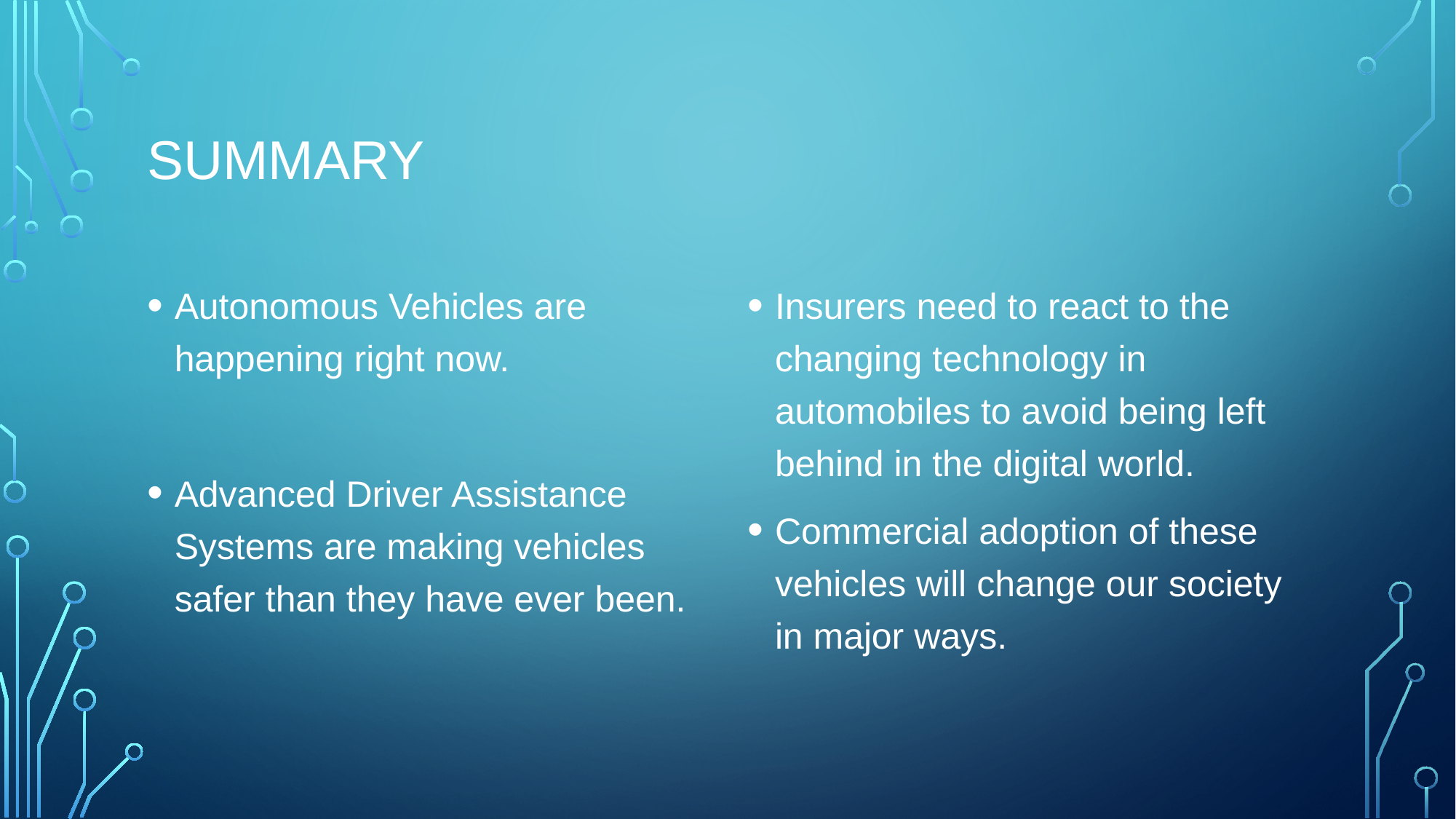

# Summary
Autonomous Vehicles are happening right now.

Advanced Driver Assistance Systems are making vehicles safer than they have ever been.
Insurers need to react to the changing technology in automobiles to avoid being left behind in the digital world.
Commercial adoption of these vehicles will change our society in major ways.